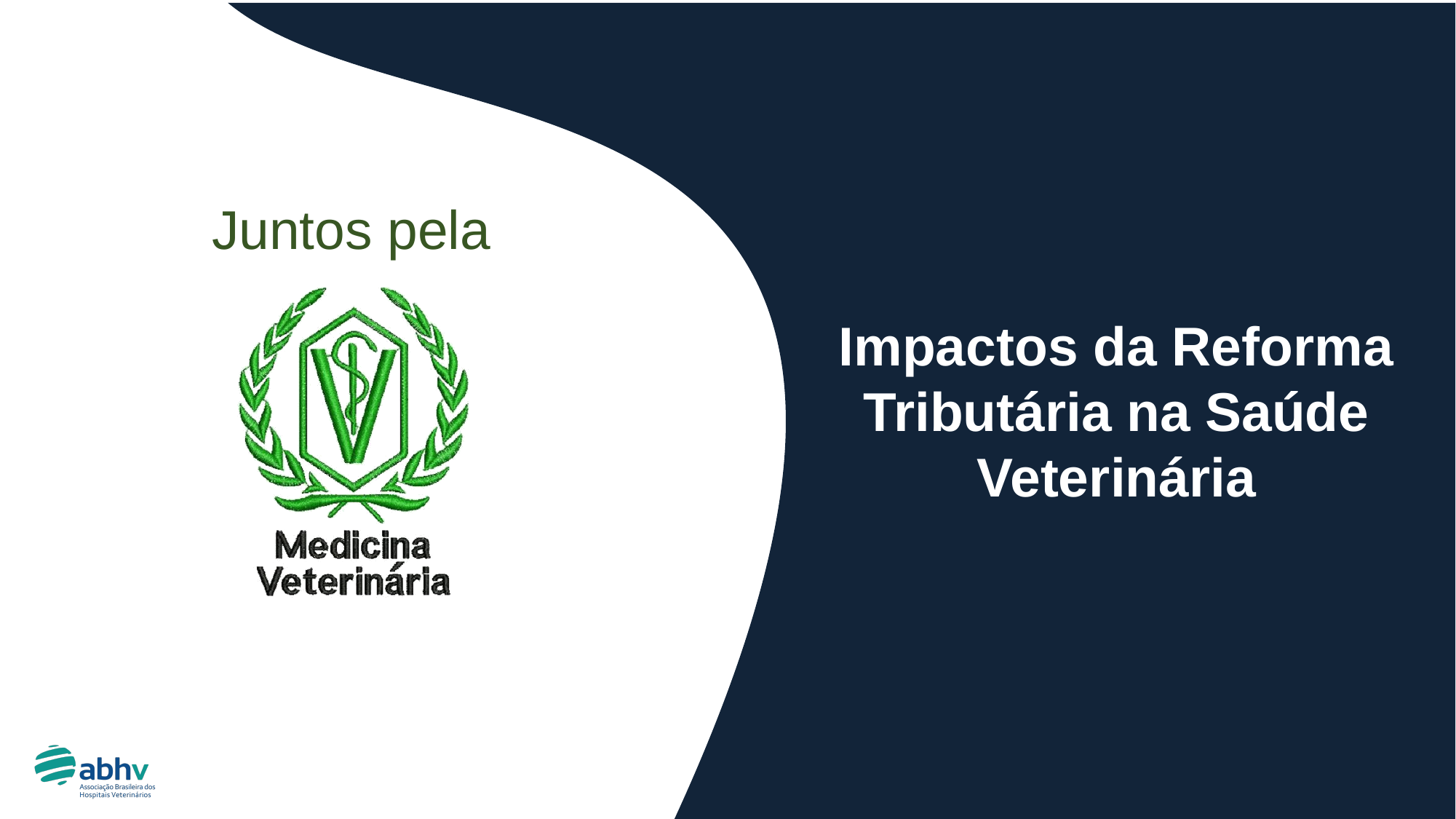

Impactos da Reforma Tributária na Saúde Veterinária